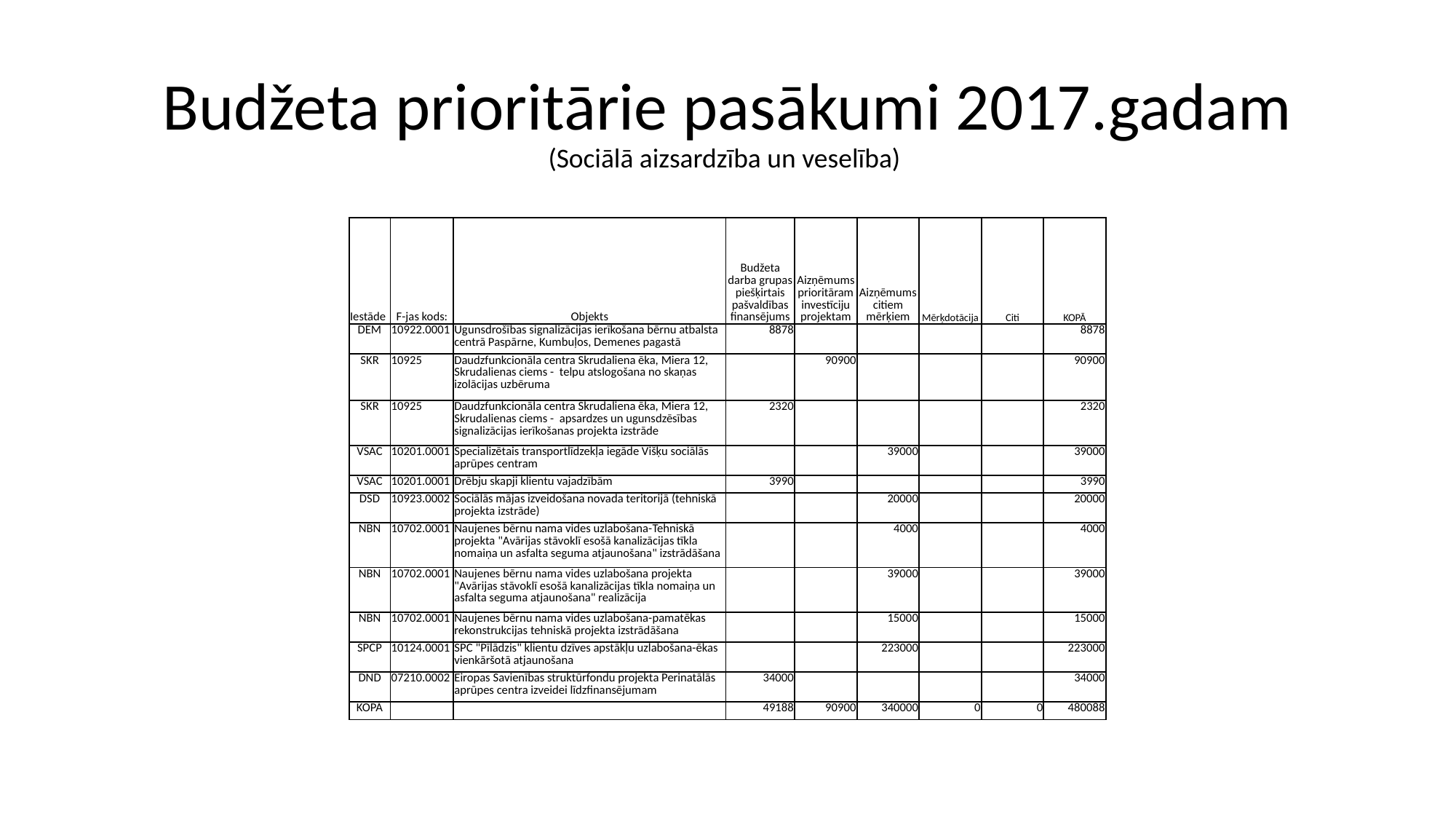

# Budžeta prioritārie pasākumi 2017.gadam (Sociālā aizsardzība un veselība)
| Iestāde | F-jas kods: | Objekts | Budžeta darba grupas piešķirtais pašvaldības finansējums | Aizņēmums prioritāram investīciju projektam | Aizņēmums citiem mērķiem | Mērķdotācija | Citi | KOPĀ |
| --- | --- | --- | --- | --- | --- | --- | --- | --- |
| DEM | 10922.0001 | Ugunsdrošības signalizācijas ierīkošana bērnu atbalsta centrā Paspārne, Kumbuļos, Demenes pagastā | 8878 |  |  |  |  | 8878 |
| SKR | 10925 | Daudzfunkcionāla centra Skrudaliena ēka, Miera 12, Skrudalienas ciems - telpu atslogošana no skaņas izolācijas uzbēruma |  | 90900 |  |  |  | 90900 |
| SKR | 10925 | Daudzfunkcionāla centra Skrudaliena ēka, Miera 12, Skrudalienas ciems - apsardzes un ugunsdzēsības signalizācijas ierīkošanas projekta izstrāde | 2320 |  |  |  |  | 2320 |
| VSAC | 10201.0001 | Specializētais transportlīdzekļa iegāde Višķu sociālās aprūpes centram |  |  | 39000 |  |  | 39000 |
| VSAC | 10201.0001 | Drēbju skapji klientu vajadzībām | 3990 |  |  |  |  | 3990 |
| DSD | 10923.0002 | Sociālās mājas izveidošana novada teritorijā (tehniskā projekta izstrāde) |  |  | 20000 |  |  | 20000 |
| NBN | 10702.0001 | Naujenes bērnu nama vides uzlabošana-Tehniskā projekta "Avārijas stāvoklī esošā kanalizācijas tīkla nomaiņa un asfalta seguma atjaunošana" izstrādāšana |  |  | 4000 |  |  | 4000 |
| NBN | 10702.0001 | Naujenes bērnu nama vides uzlabošana projekta "Avārijas stāvoklī esošā kanalizācijas tīkla nomaiņa un asfalta seguma atjaunošana" realizācija |  |  | 39000 |  |  | 39000 |
| NBN | 10702.0001 | Naujenes bērnu nama vides uzlabošana-pamatēkas rekonstrukcijas tehniskā projekta izstrādāšana |  |  | 15000 |  |  | 15000 |
| SPCP | 10124.0001 | SPC "Pīlādzis" klientu dzīves apstākļu uzlabošana-ēkas vienkāršotā atjaunošana |  |  | 223000 |  |  | 223000 |
| DND | 07210.0002 | Eiropas Savienības struktūrfondu projekta Perinatālās aprūpes centra izveidei līdzfinansējumam | 34000 |  |  |  |  | 34000 |
| KOPĀ |  |  | 49188 | 90900 | 340000 | 0 | 0 | 480088 |